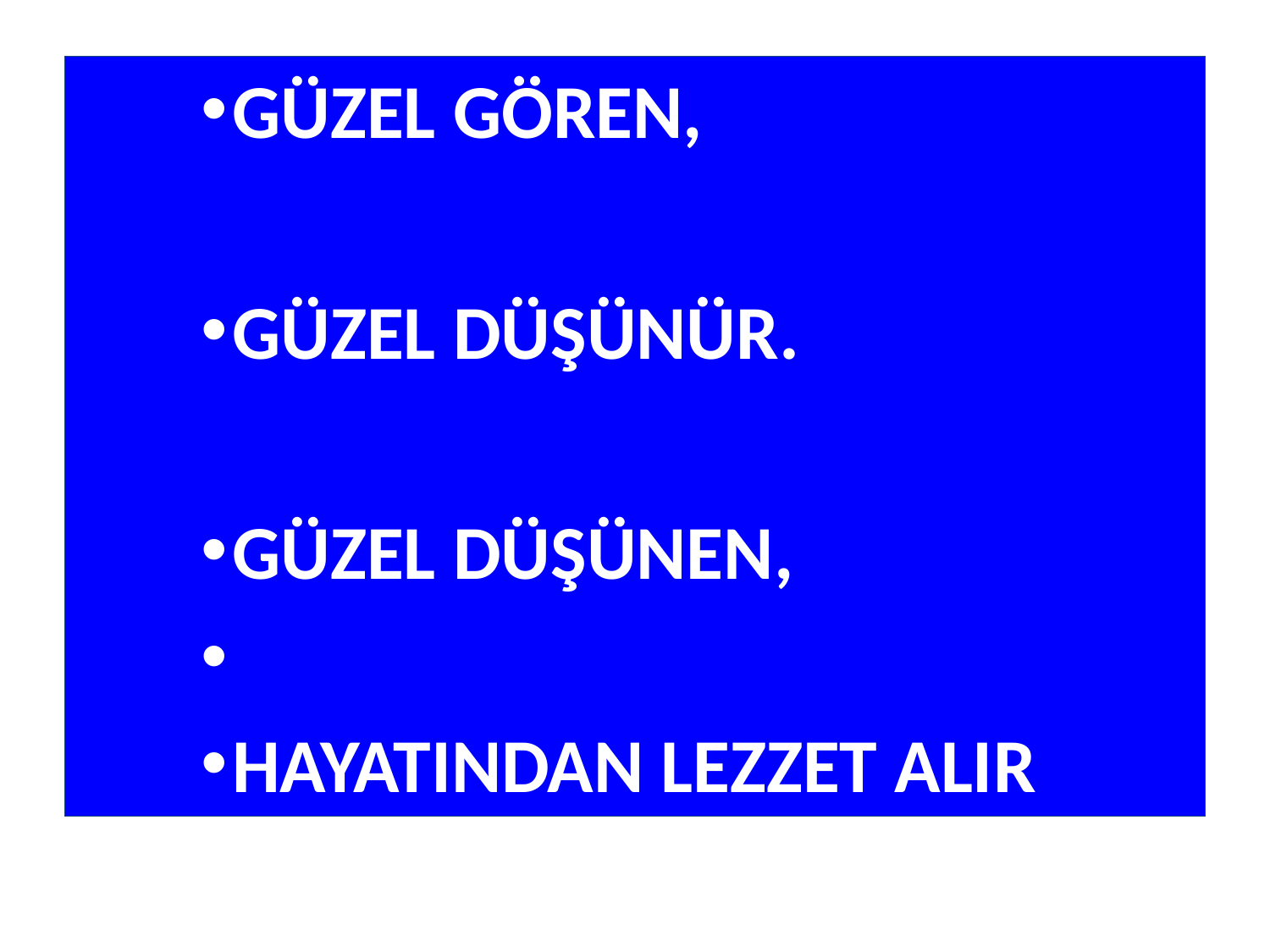

GÜZEL GÖREN,

GÜZEL DÜŞÜNÜR.

GÜZEL DÜŞÜNEN,

HAYATINDAN LEZZET ALIR